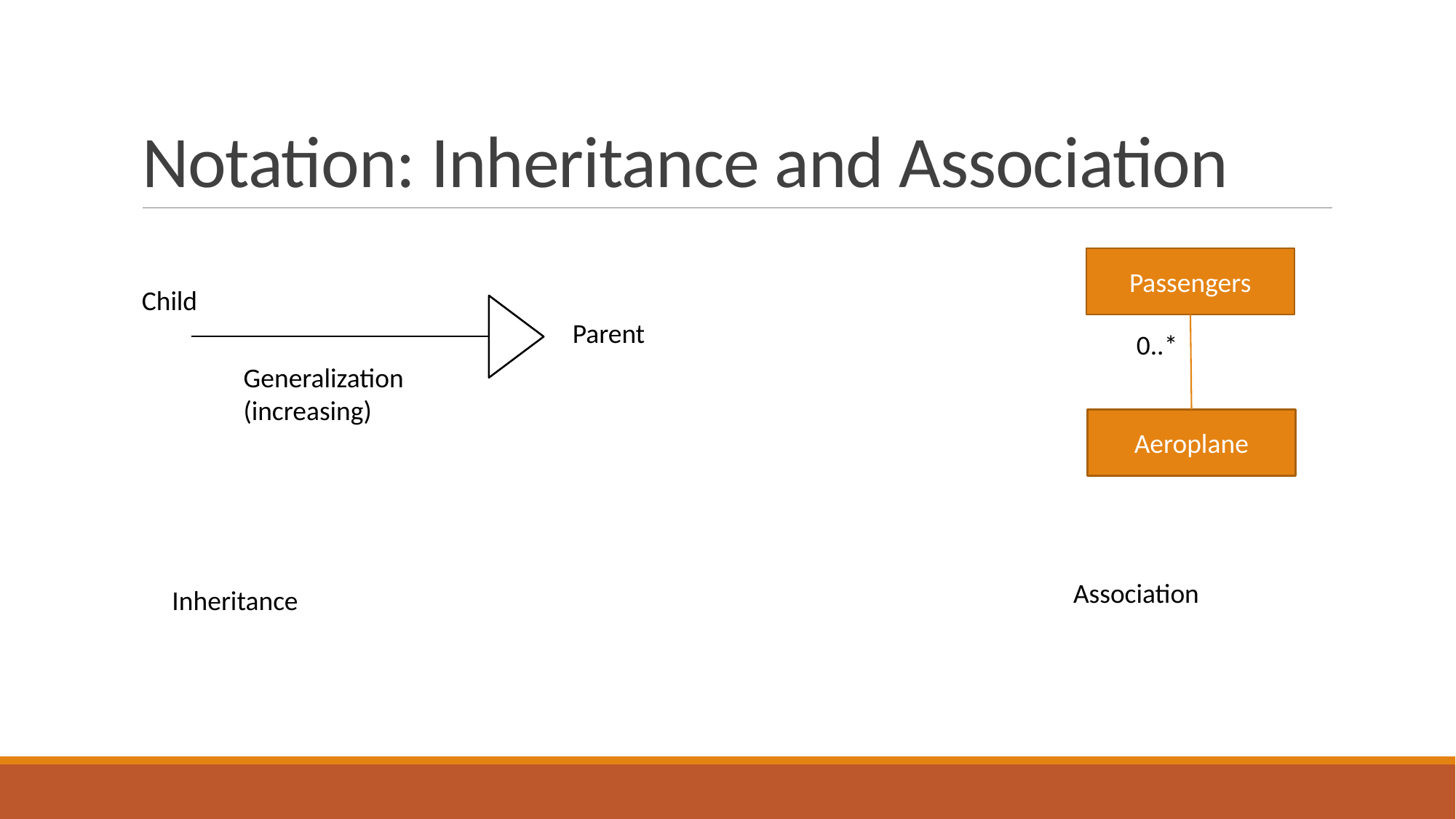

# Notation: Inheritance and Association
Passengers
Child

Parent
0..*
Generalization (increasing)
Aeroplane
Association
Inheritance